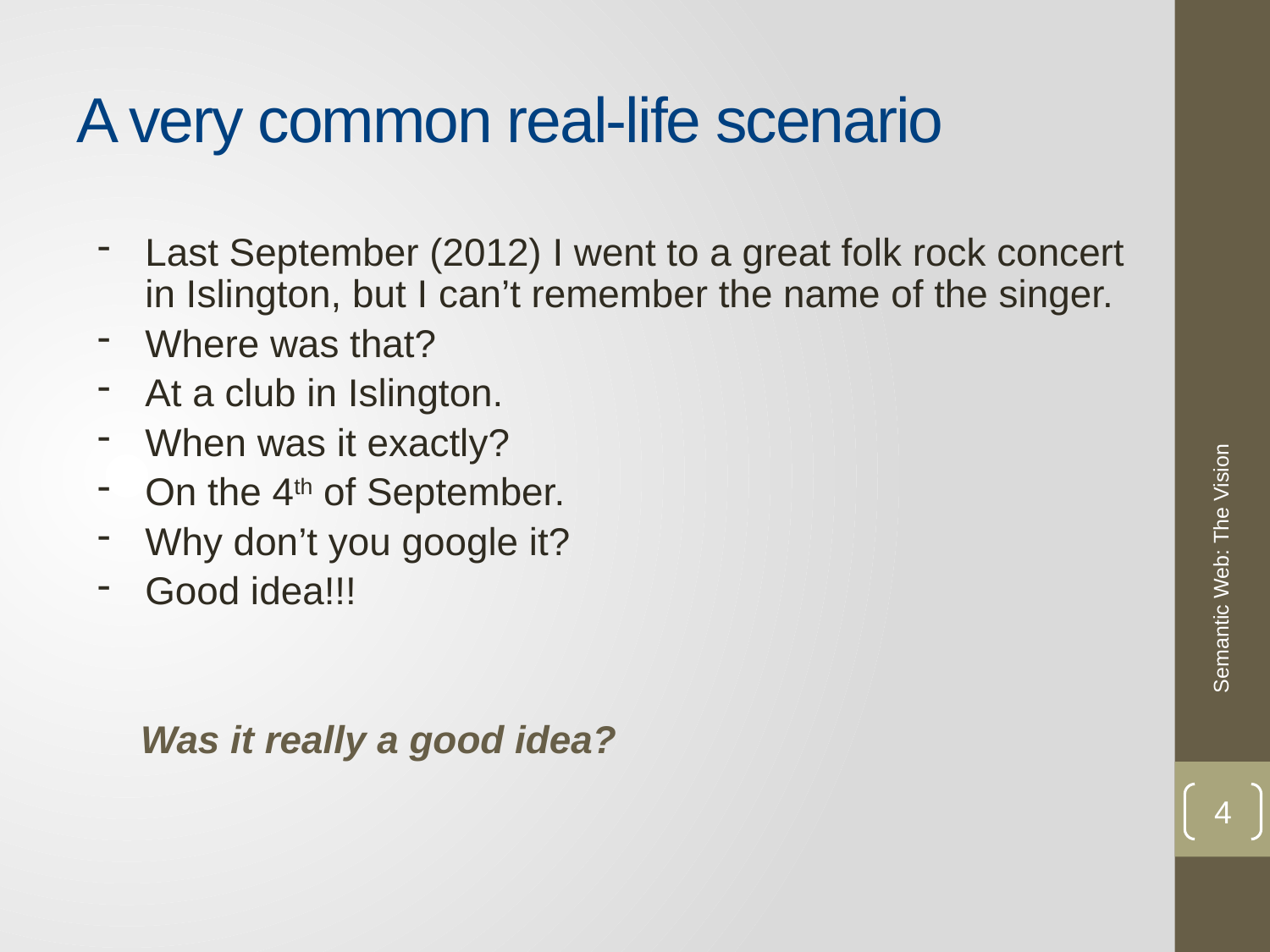

# A very common real-life scenario
Last September (2012) I went to a great folk rock concert in Islington, but I can’t remember the name of the singer.
Where was that?
At a club in Islington.
When was it exactly?
On the 4th of September.
Why don’t you google it?
Good idea!!!

    Was it really a good idea?
Semantic Web: The Vision
4